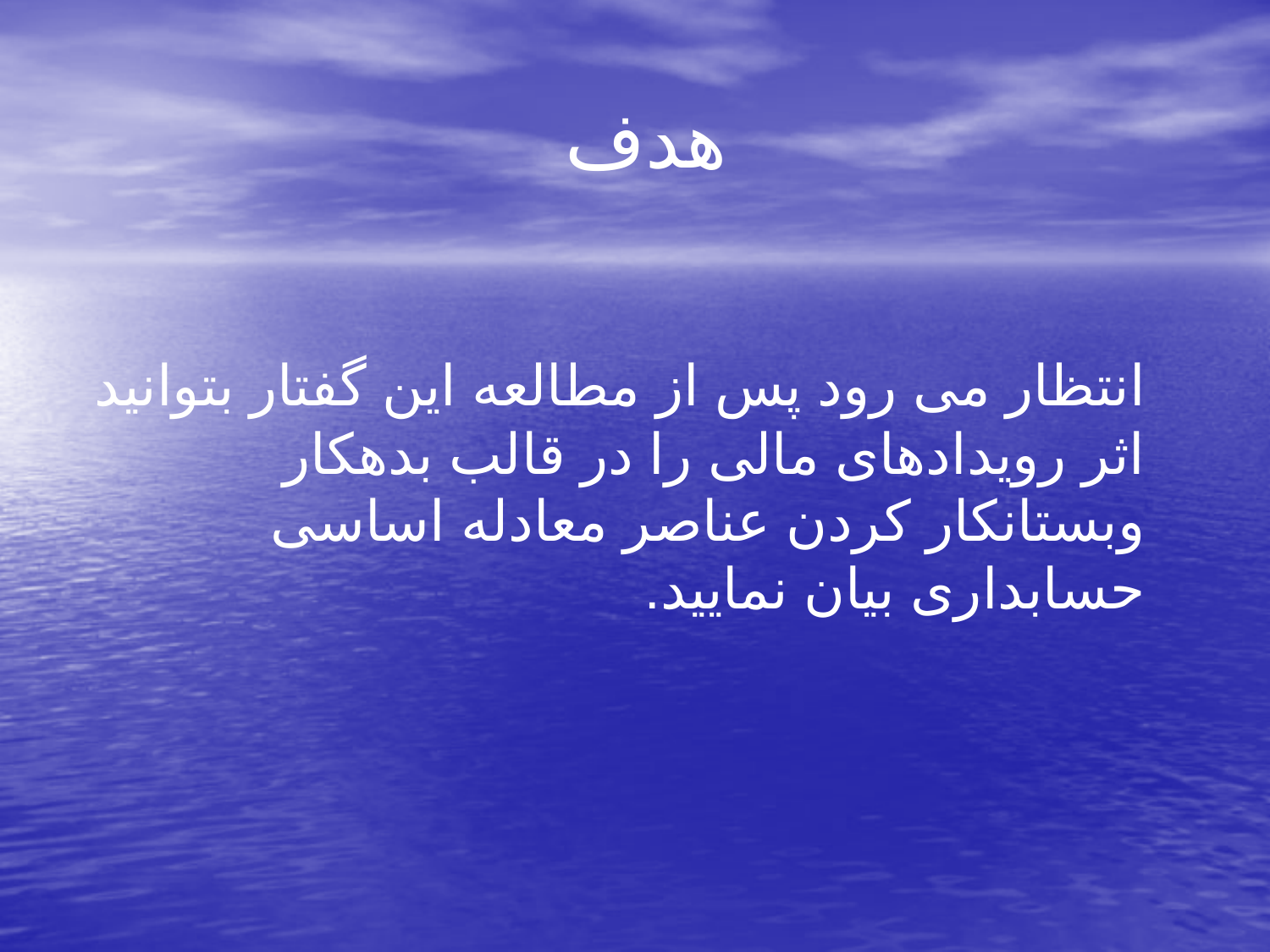

# هدف

   انتظار می رود پس از مطالعه این گفتار بتوانید اثر رویدادهای مالی را در قالب بدهکار وبستانکار کردن عناصر معادله اساسی حسابداری بیان نمایید.